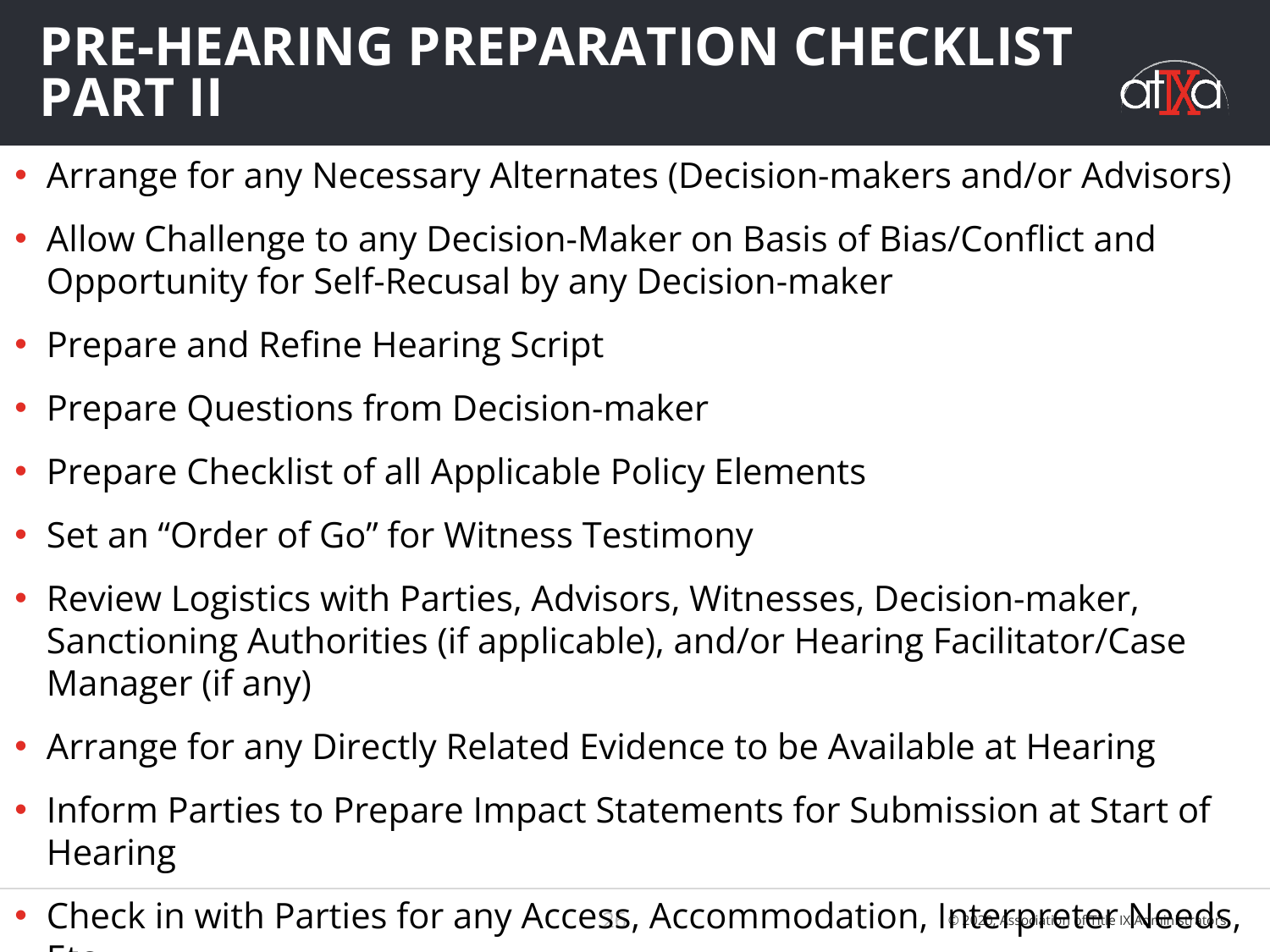

# pre-hearing PREPARATION CHECKLIST PART II
Arrange for any Necessary Alternates (Decision-makers and/or Advisors)
Allow Challenge to any Decision-Maker on Basis of Bias/Conflict and Opportunity for Self-Recusal by any Decision-maker
Prepare and Refine Hearing Script
Prepare Questions from Decision-maker
Prepare Checklist of all Applicable Policy Elements
Set an “Order of Go” for Witness Testimony
Review Logistics with Parties, Advisors, Witnesses, Decision-maker, Sanctioning Authorities (if applicable), and/or Hearing Facilitator/Case Manager (if any)
Arrange for any Directly Related Evidence to be Available at Hearing
Inform Parties to Prepare Impact Statements for Submission at Start of Hearing
Check in with Parties for any Access, Accommodation, Interpreter Needs, Etc.

26